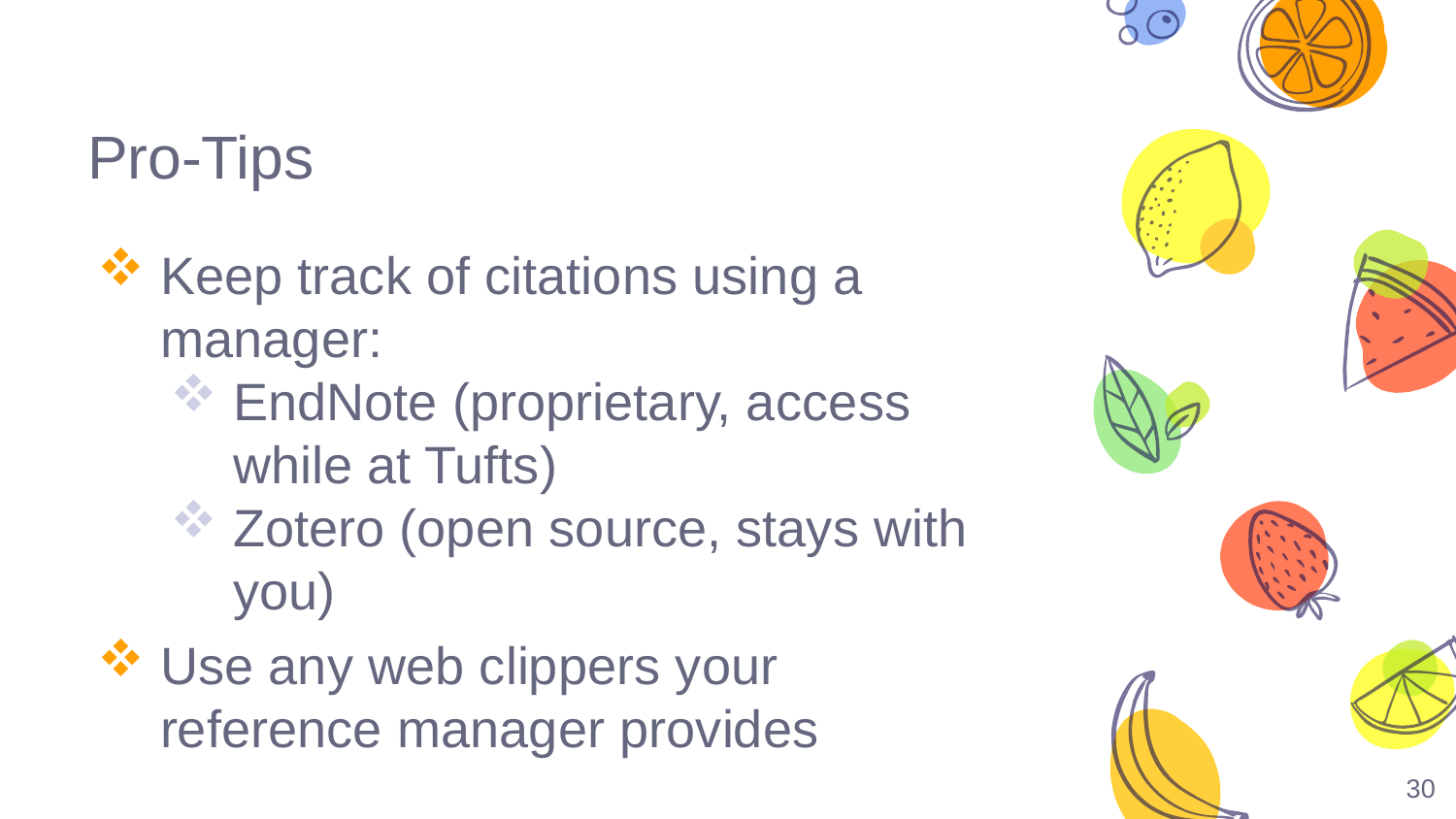

# Pro-Tips
Keep track of citations using a manager:
EndNote (proprietary, access while at Tufts)
Zotero (open source, stays with you)
Use any web clippers your reference manager provides

30